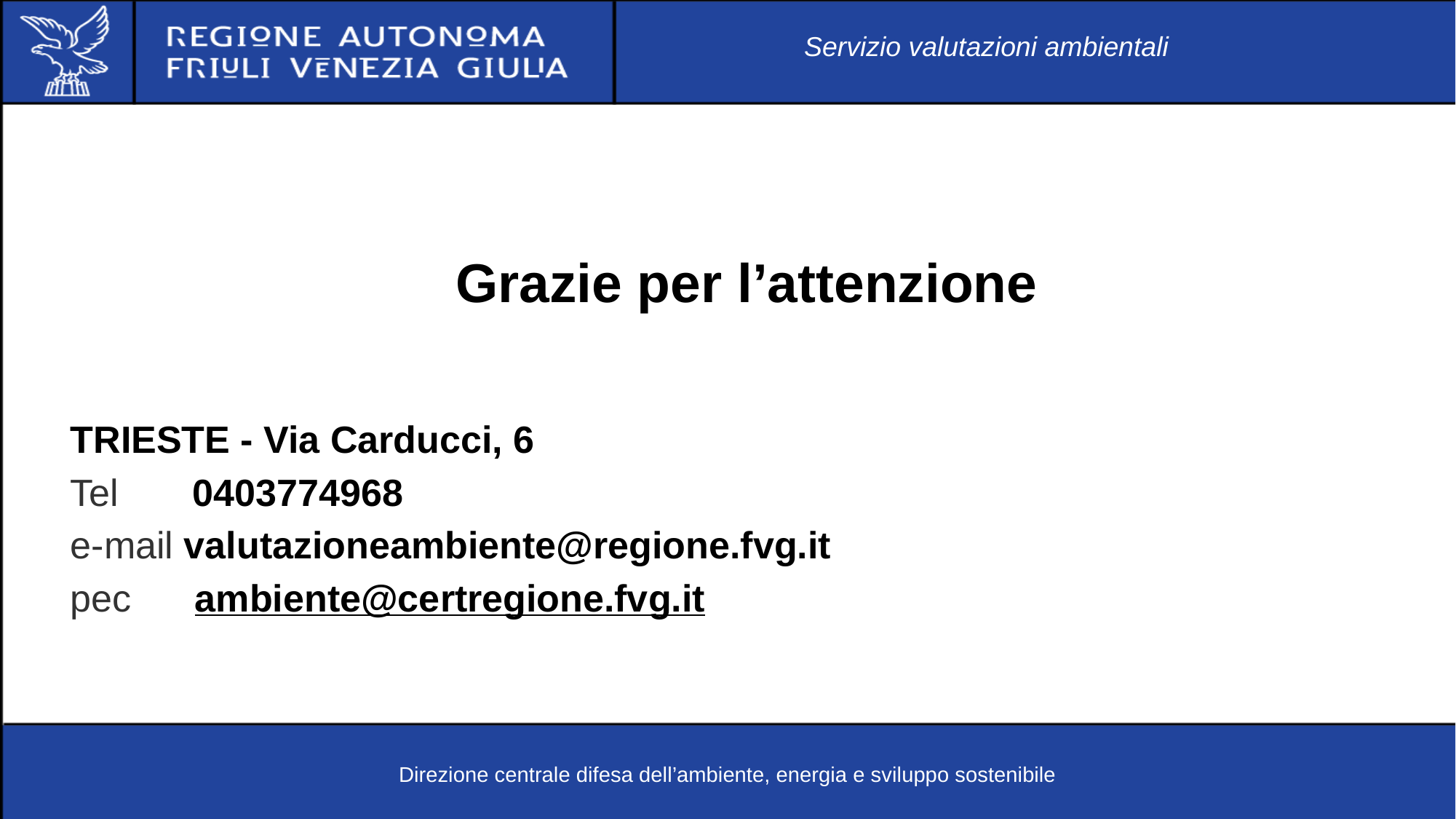

Servizio valutazioni ambientali
# Grazie per l’attenzione
TRIESTE - Via Carducci, 6
Tel       0403774968
e-mail valutazioneambiente@regione.fvg.it
pec      ambiente@certregione.fvg.it
Direzione centrale difesa dell’ambiente, energia e sviluppo sostenibile